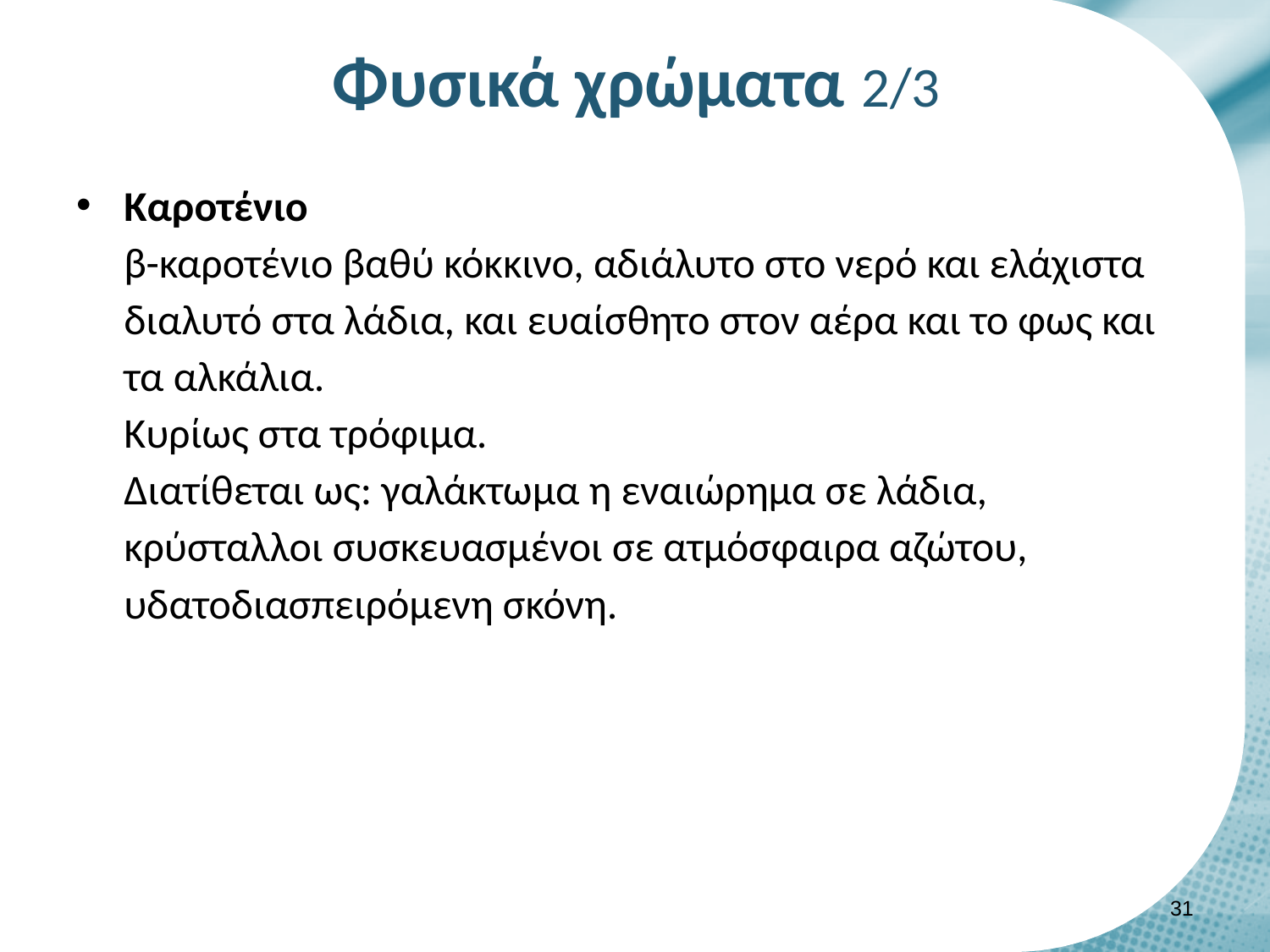

# Φυσικά χρώματα 2/3
Καροτένιο
β-καροτένιο βαθύ κόκκινο, αδιάλυτο στο νερό και ελάχιστα διαλυτό στα λάδια, και ευαίσθητο στον αέρα και το φως και τα αλκάλια.
Κυρίως στα τρόφιμα.
Διατίθεται ως: γαλάκτωμα η εναιώρημα σε λάδια, κρύσταλλοι συσκευασμένοι σε ατμόσφαιρα αζώτου, υδατοδιασπειρόμενη σκόνη.
31